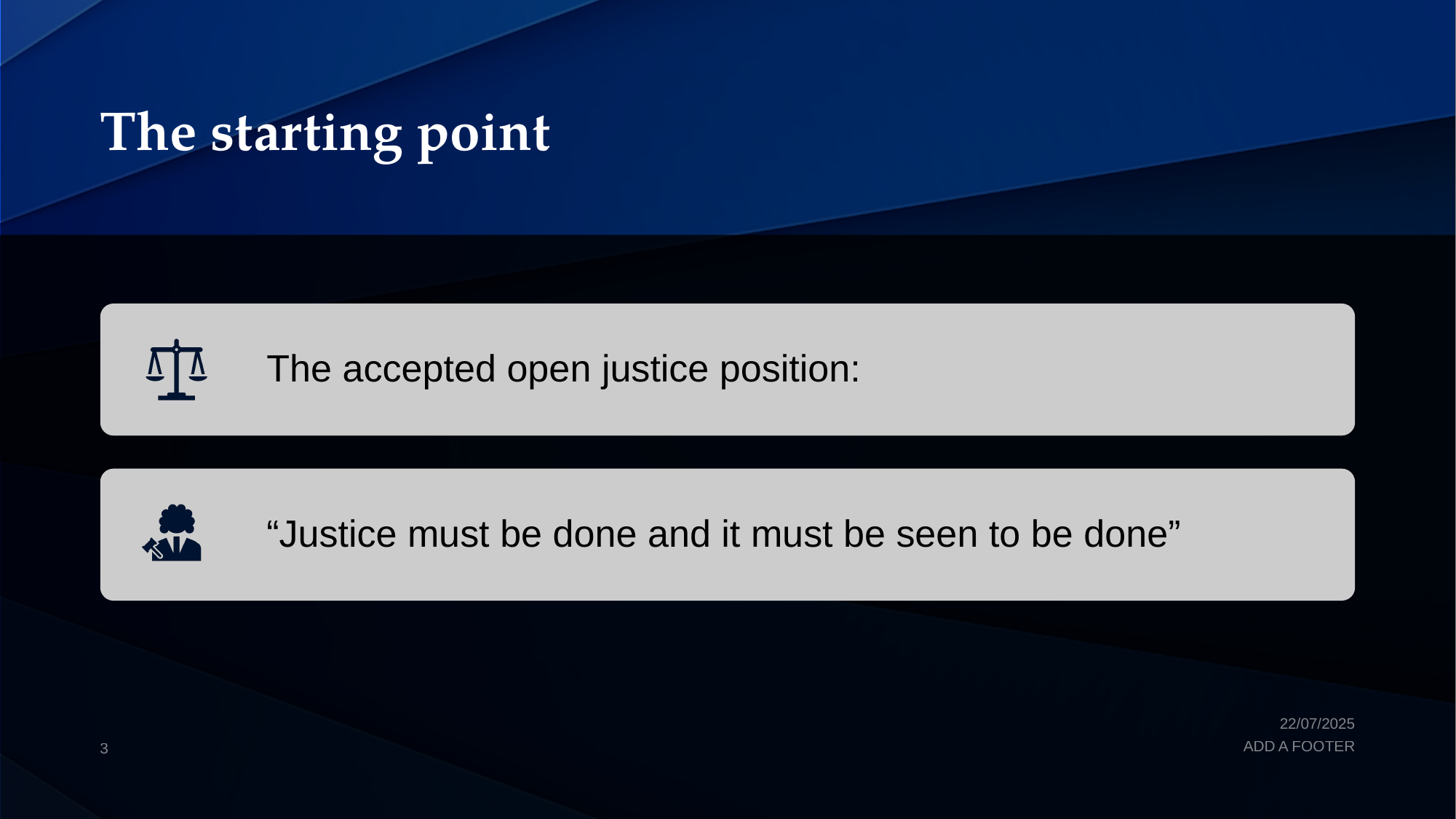

# The starting point
The accepted open justice position:
“Justice must be done and it must be seen to be done”
22/07/2025
3
ADD A FOOTER